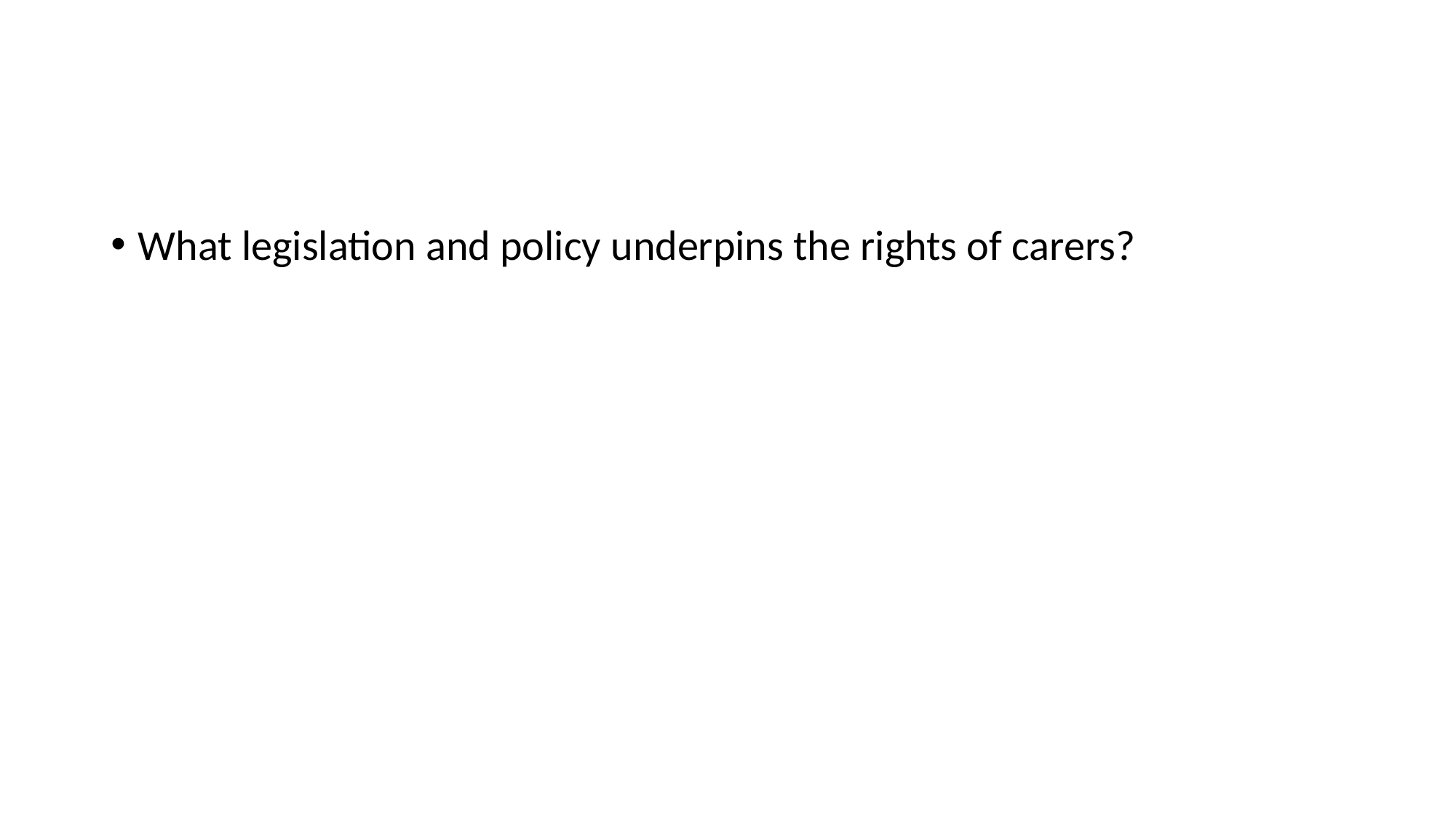

#
What legislation and policy underpins the rights of carers?